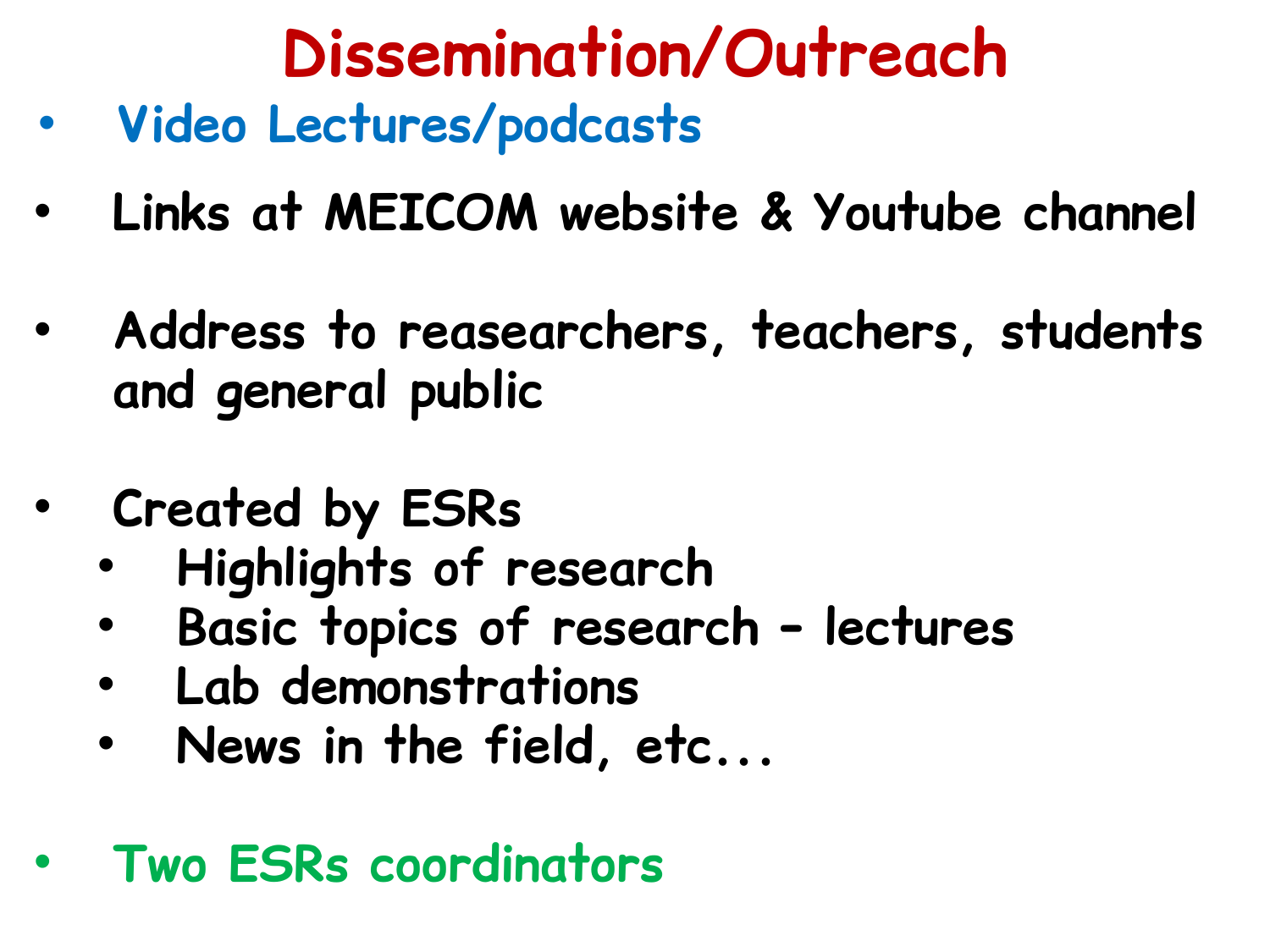

Dissemination/Outreach
Video Lectures/podcasts
Links at MEICOM website & Youtube channel

Address to reasearchers, teachers, students and general public

Created by ESRs
Highlights of research
Basic topics of research – lectures
Lab demonstrations
News in the field, etc...

Two ESRs coordinators